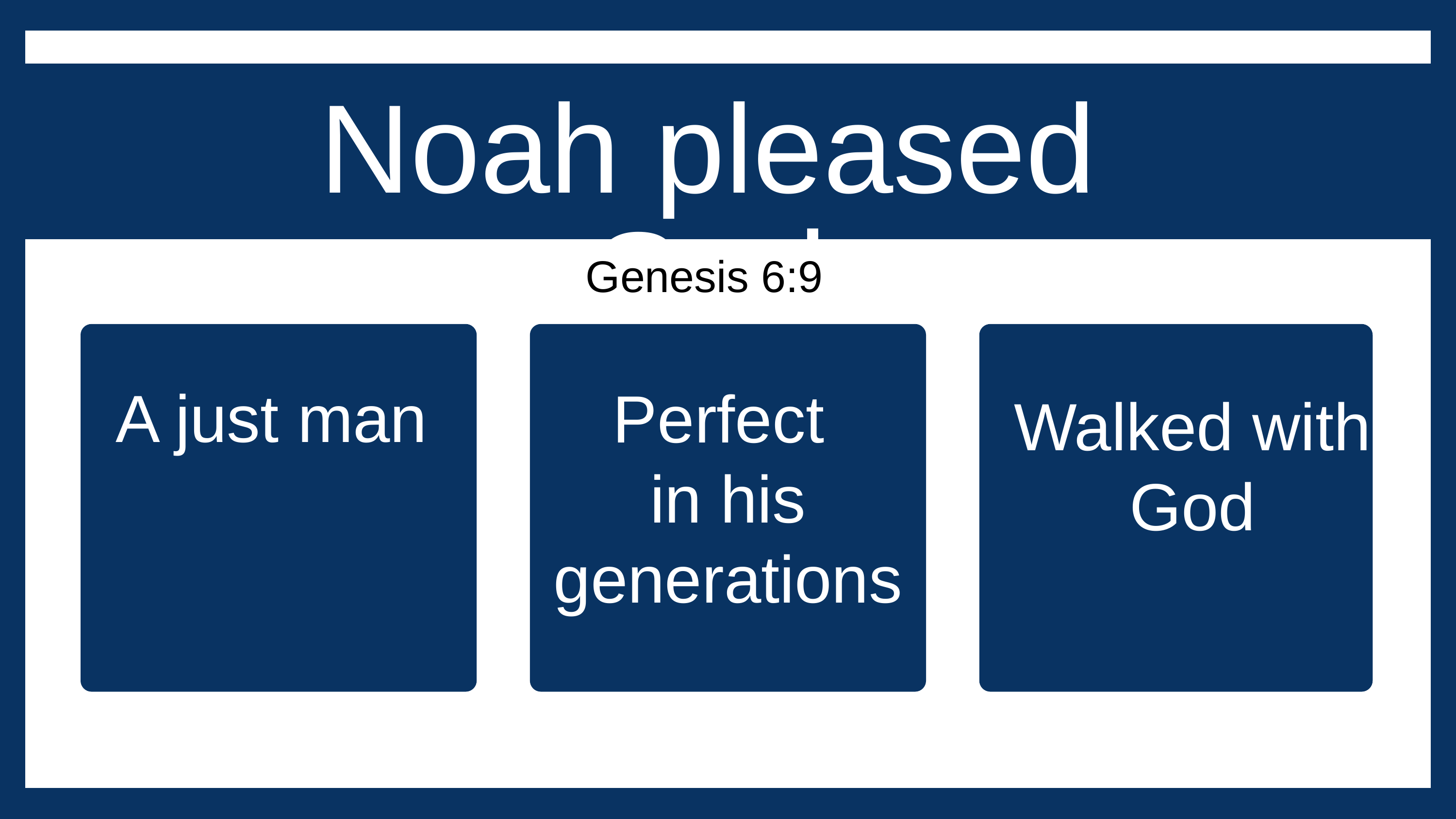

Noah pleased God
Genesis 6:9

Perfect
in his generations
Walked with God
A just man